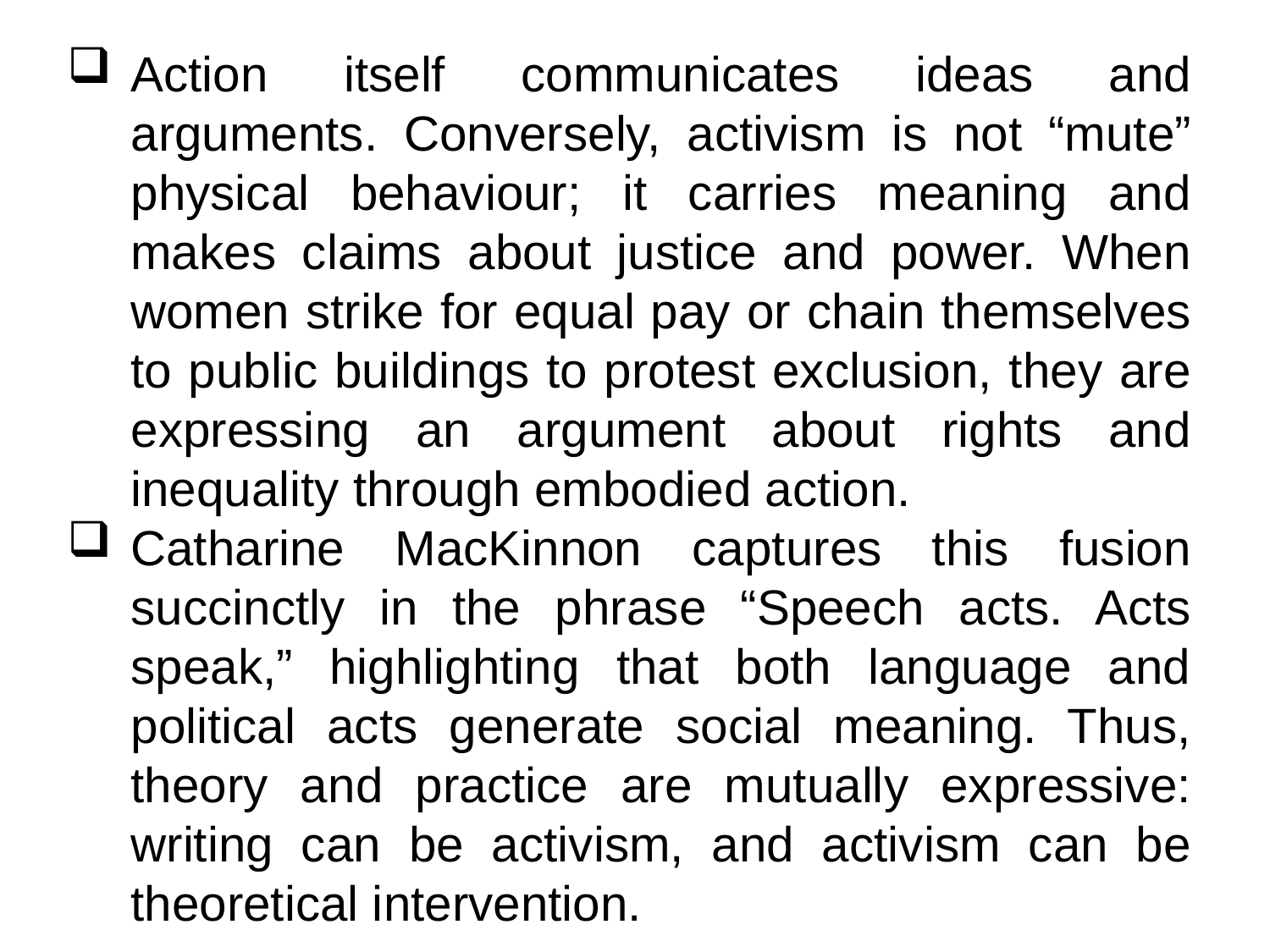

Action itself communicates ideas and arguments. Conversely, activism is not “mute” physical behaviour; it carries meaning and makes claims about justice and power. When women strike for equal pay or chain themselves to public buildings to protest exclusion, they are expressing an argument about rights and inequality through embodied action.
Catharine MacKinnon captures this fusion succinctly in the phrase “Speech acts. Acts speak,” highlighting that both language and political acts generate social meaning. Thus, theory and practice are mutually expressive: writing can be activism, and activism can be theoretical intervention.